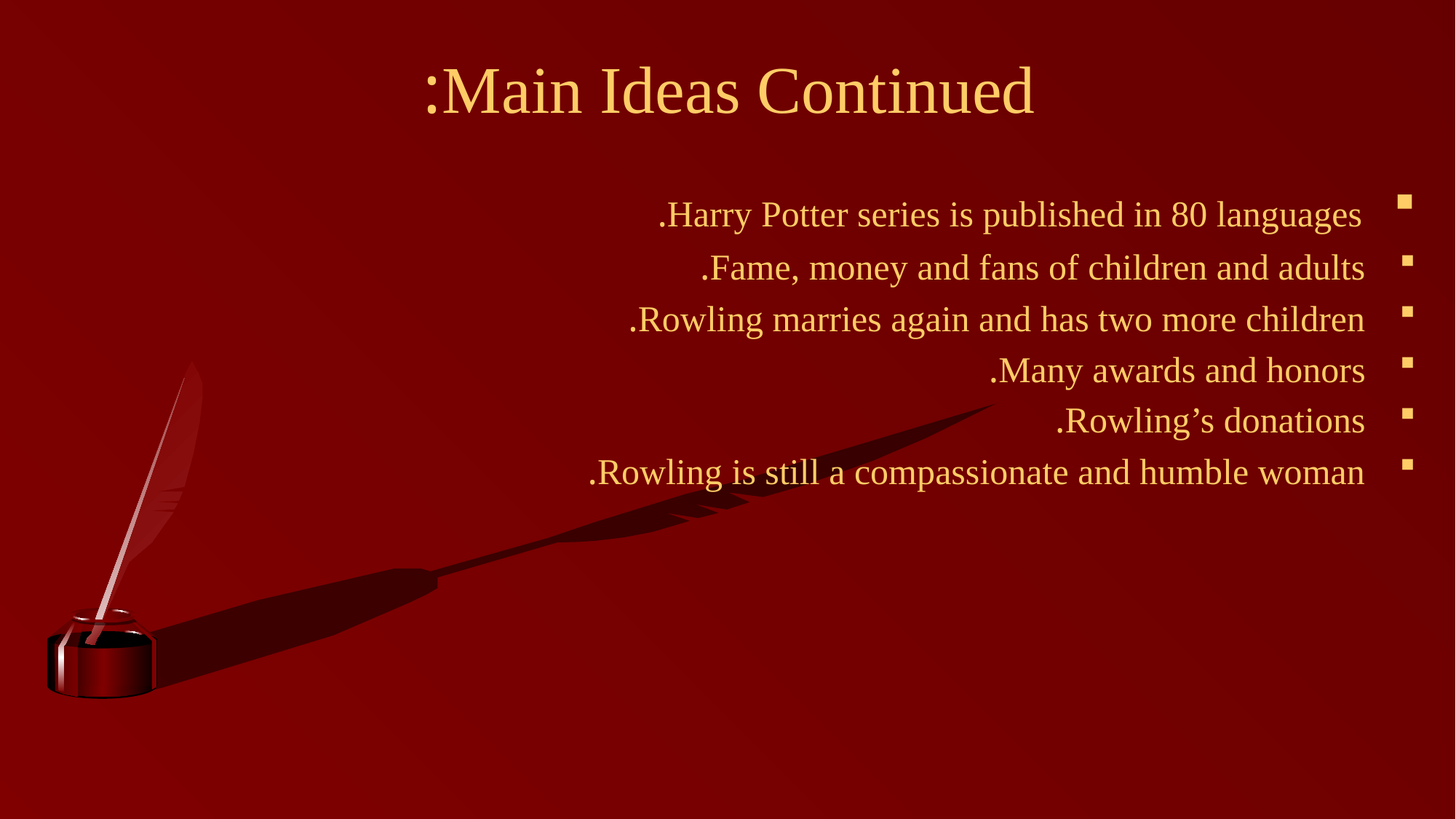

# Main Ideas Continued:
 Harry Potter series is published in 80 languages.
 Fame, money and fans of children and adults.
 Rowling marries again and has two more children.
 Many awards and honors.
 Rowling’s donations.
 Rowling is still a compassionate and humble woman.